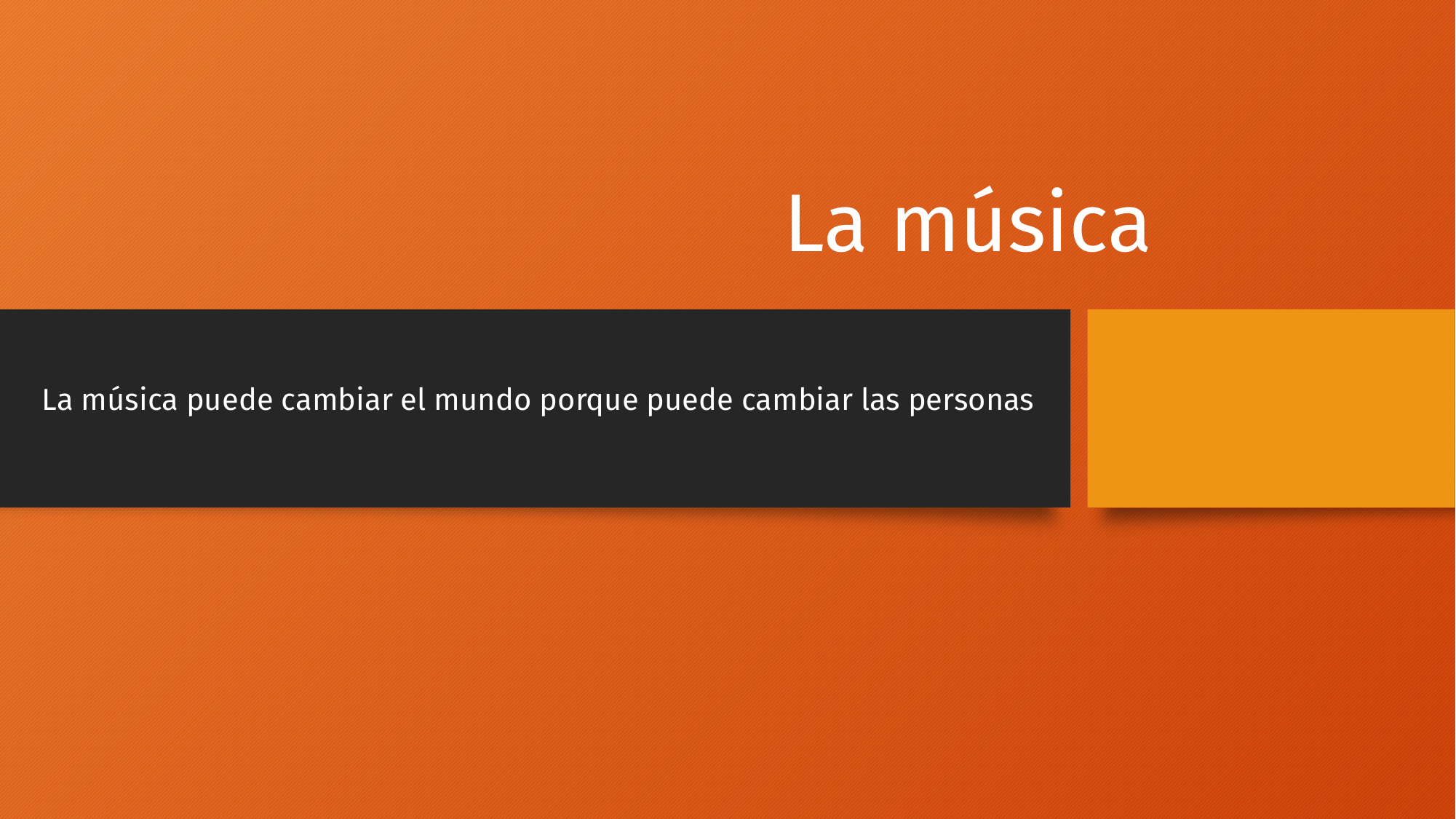

# La música
La música puede cambiar el mundo porque puede cambiar las personas